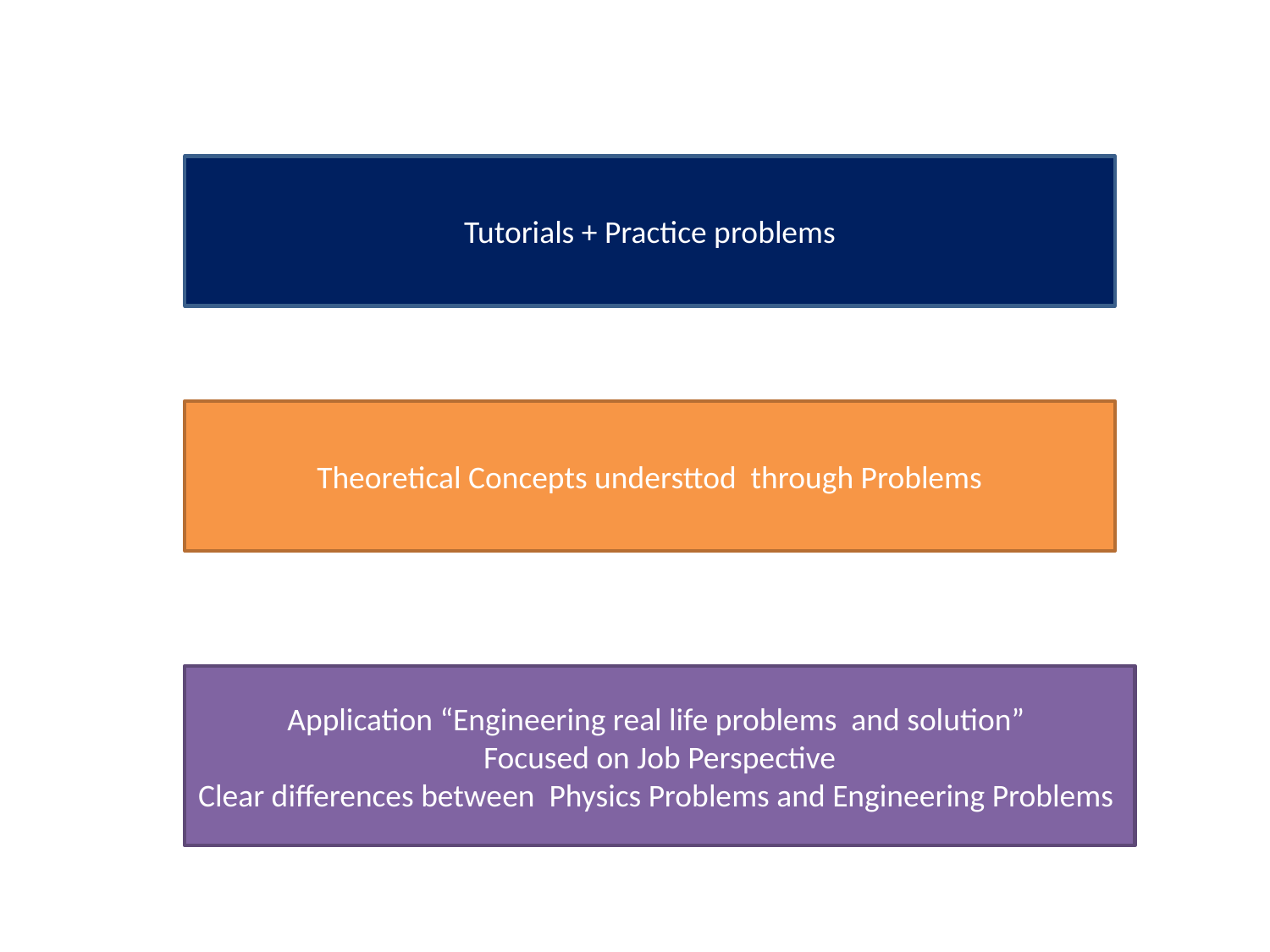

Tutorials + Practice problems
Theoretical Concepts understtod  through Problems
Application “Engineering real life problems  and solution”
Focused on Job Perspective
Clear differences between  Physics Problems and Engineering Problems